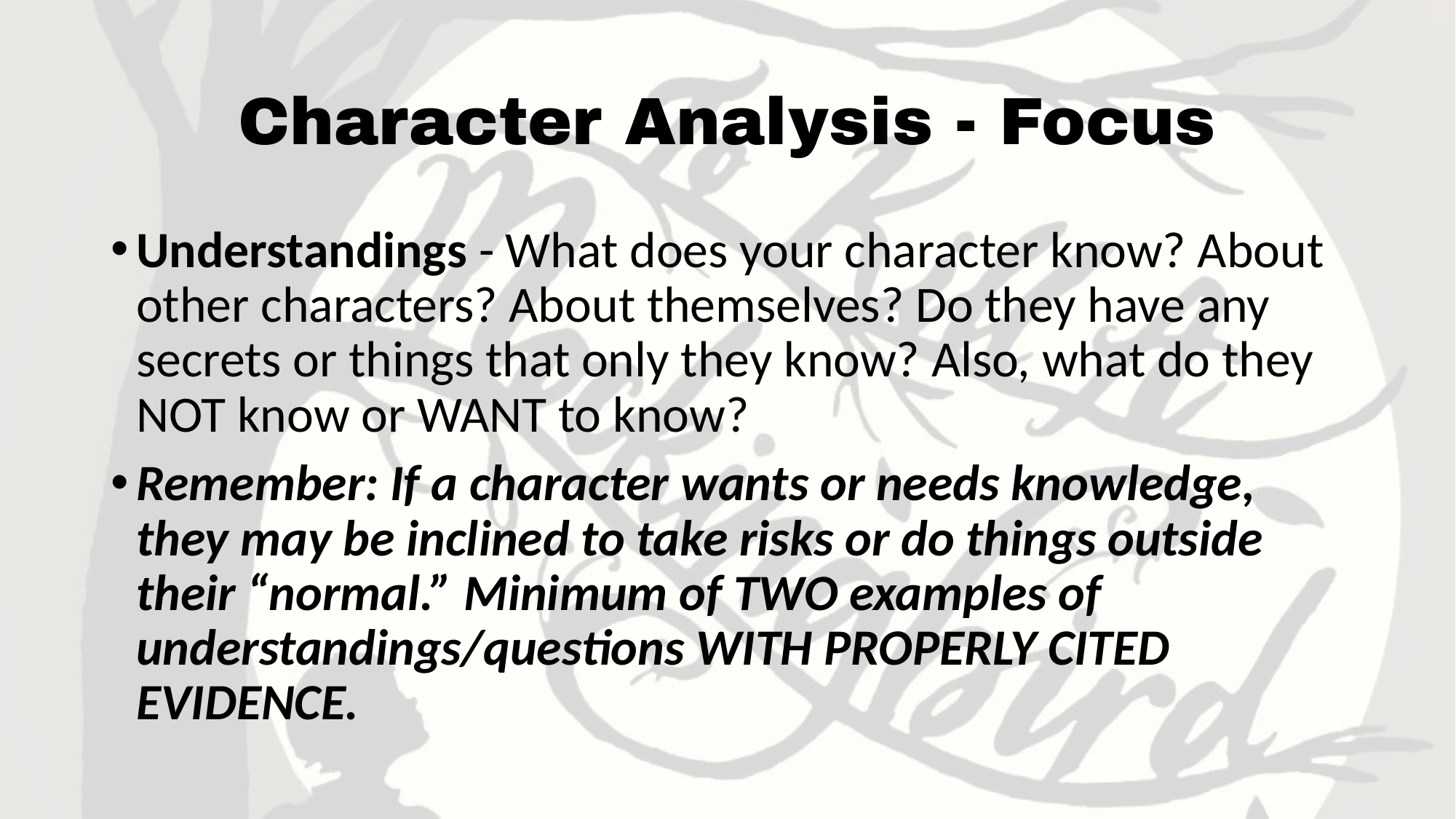

# Character Analysis - Focus
Understandings - What does your character know? About other characters? About themselves? Do they have any secrets or things that only they know? Also, what do they NOT know or WANT to know?
Remember: If a character wants or needs knowledge, they may be inclined to take risks or do things outside their “normal.” Minimum of TWO examples of understandings/questions WITH PROPERLY CITED EVIDENCE.